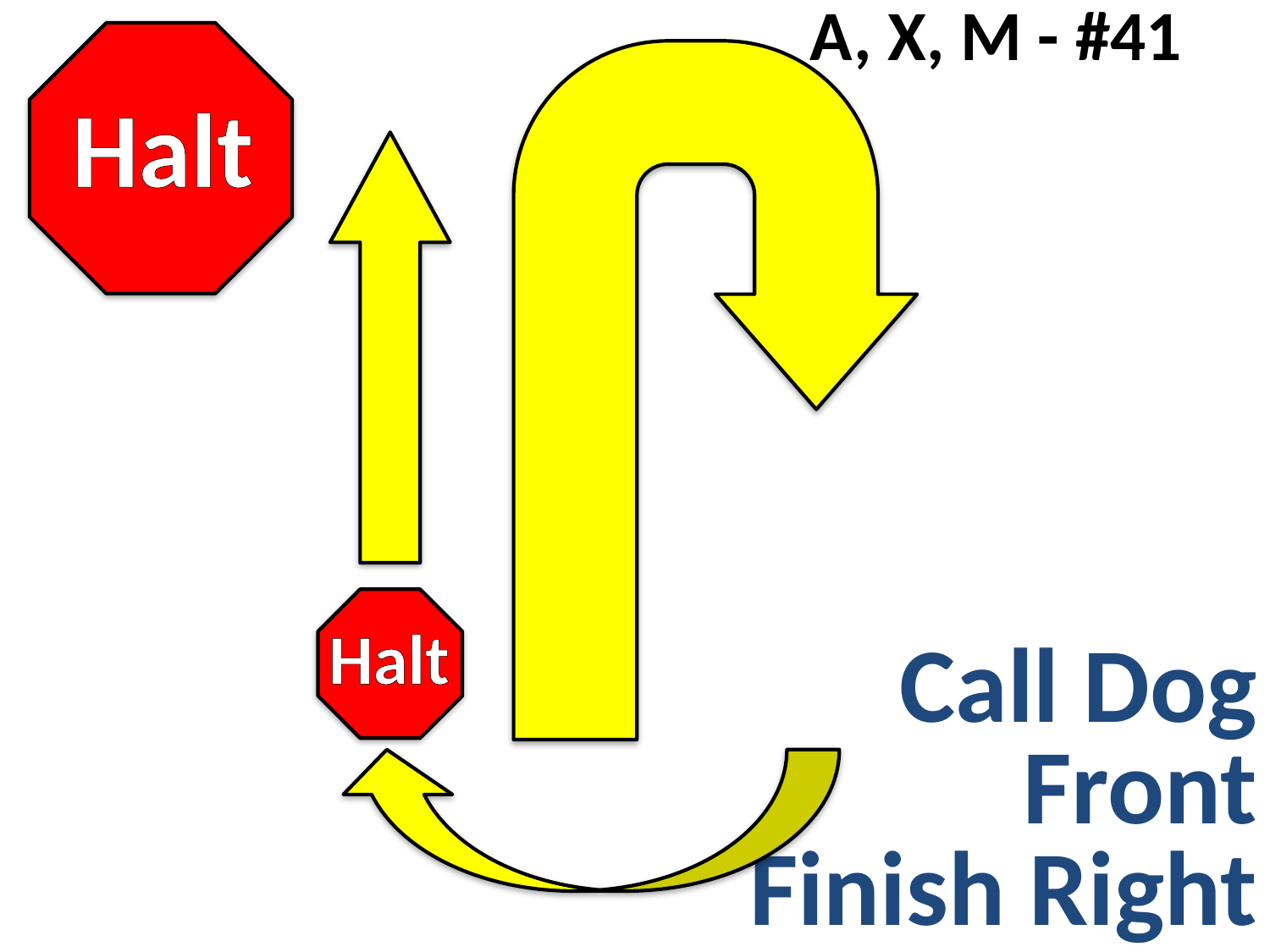

A, X, M - #41

Halt

Halt
Call Dog
Front
Finish Right